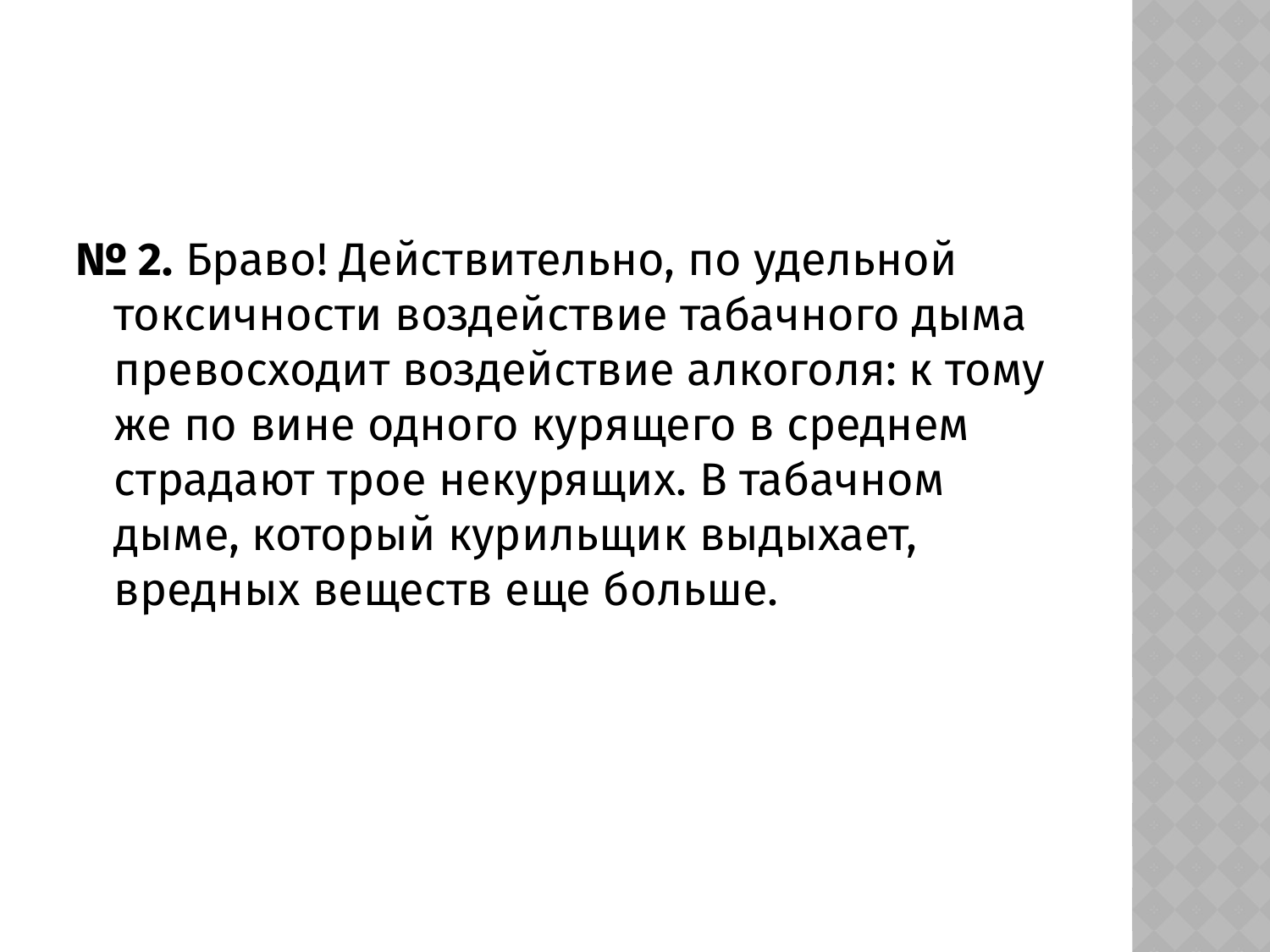

#
№ 2. Браво! Действительно, по удельной токсичности воздействие табачного дыма  превосходит воздействие алкоголя: к тому же по вине одного курящего в среднем страдают трое некурящих. В табачном дыме, который курильщик выдыхает, вредных веществ еще больше.